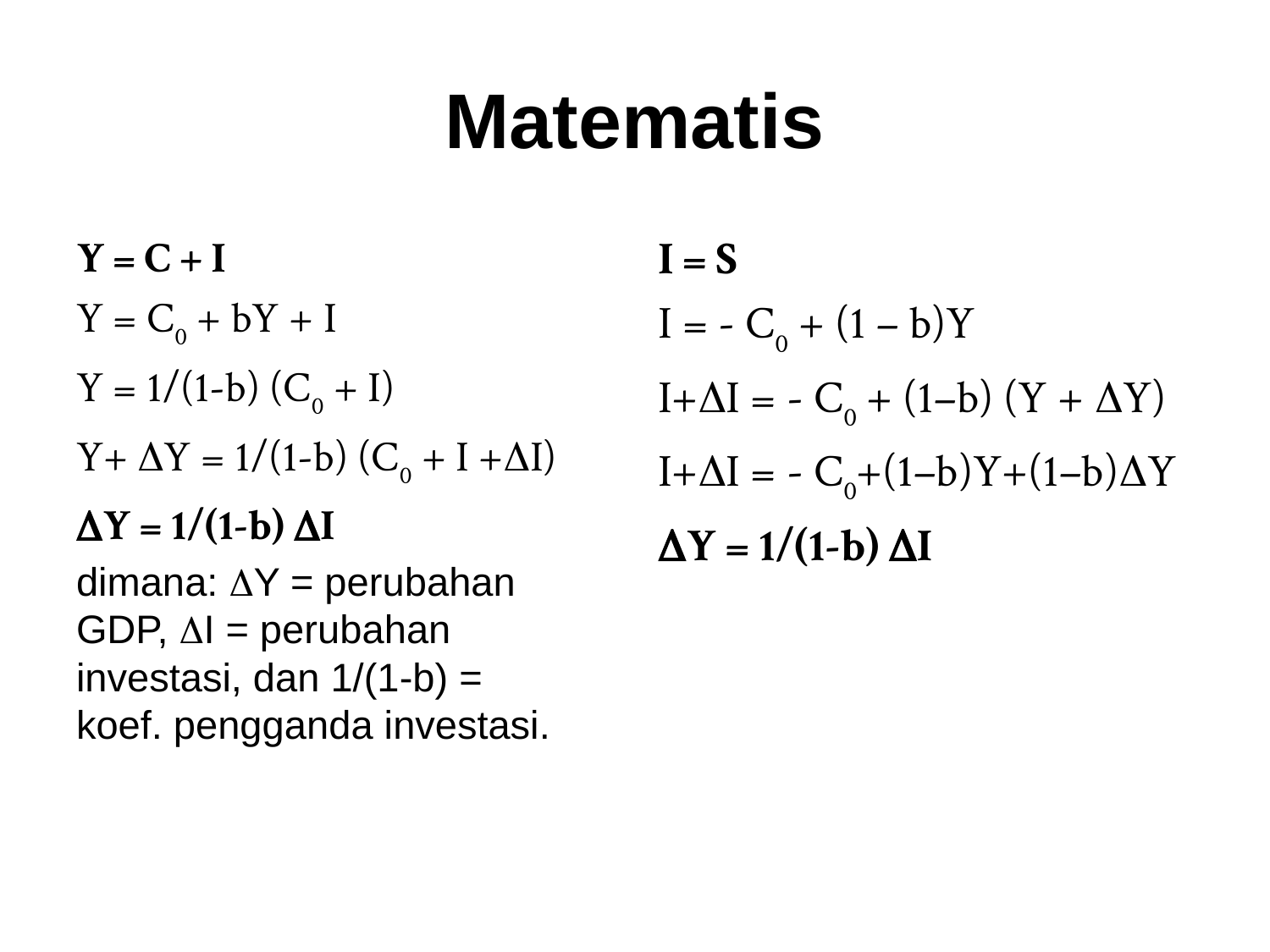

# Matematis
Y = C + I
Y = C0 + bY + I
Y = 1/(1-b) (C0 + I)
Y+ ΔY = 1/(1-b) (C0 + I +ΔI)
ΔY = 1/(1-b) ΔI
dimana: ΔY = perubahan GDP, ΔI = perubahan investasi, dan 1/(1-b) = koef. pengganda investasi.

I = S
I = - C0 + (1 – b)Y
I+ΔI = - C0 + (1–b) (Y + ΔY)
I+ΔI = - C0+(1–b)Y+(1–b)ΔY
ΔY = 1/(1-b) ΔI